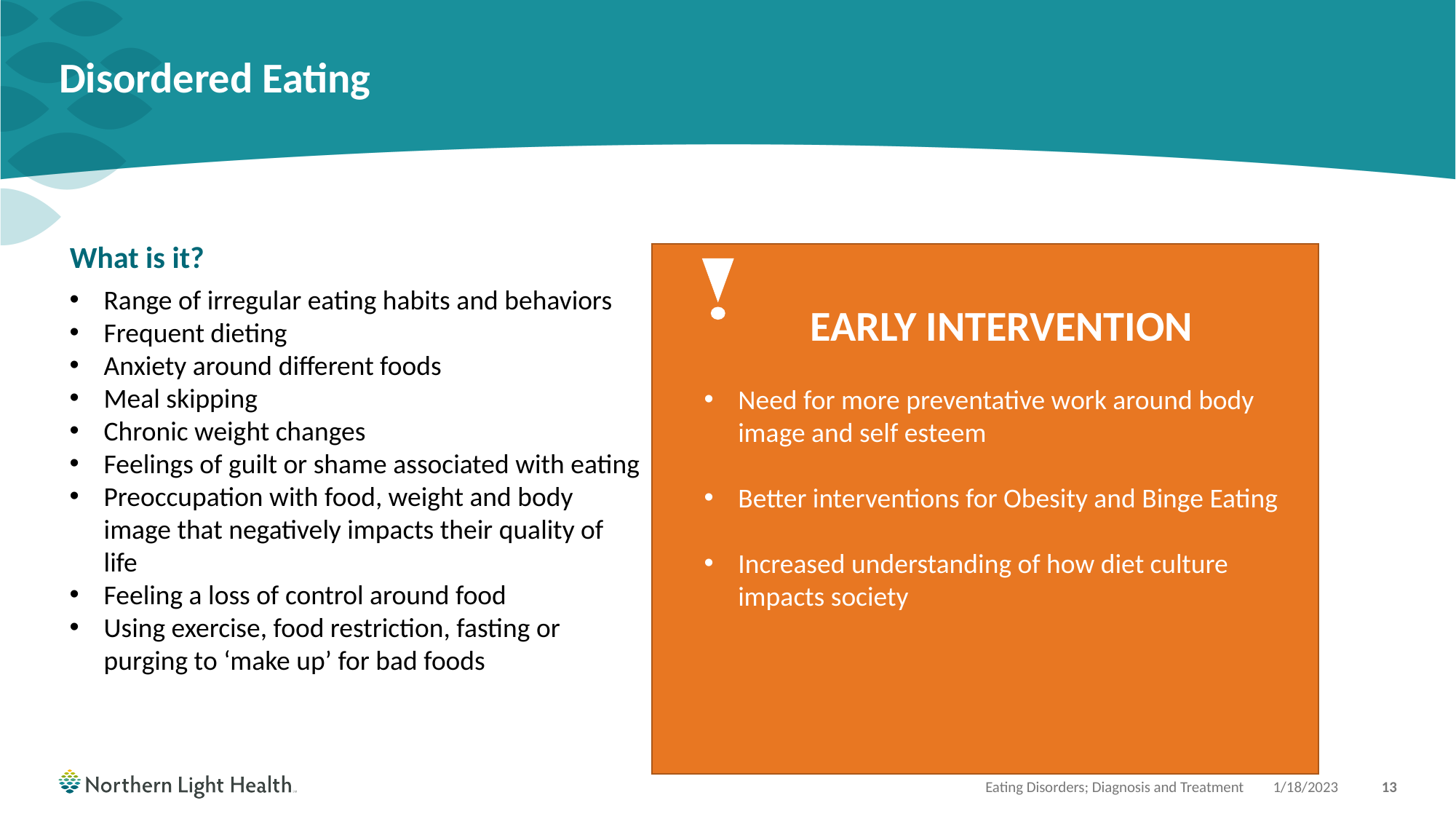

# Disordered Eating
What is it?

Range of irregular eating habits and behaviors
Frequent dieting
Anxiety around different foods
Meal skipping
Chronic weight changes
Feelings of guilt or shame associated with eating
Preoccupation with food, weight and body image that negatively impacts their quality of life
Feeling a loss of control around food
Using exercise, food restriction, fasting or purging to ‘make up’ for bad foods

EARLY INTERVENTION

Need for more preventative work around body image and self esteem

Better interventions for Obesity and Binge Eating

Increased understanding of how diet culture impacts society

Eating Disorders; Diagnosis and Treatment
1/18/2023
13